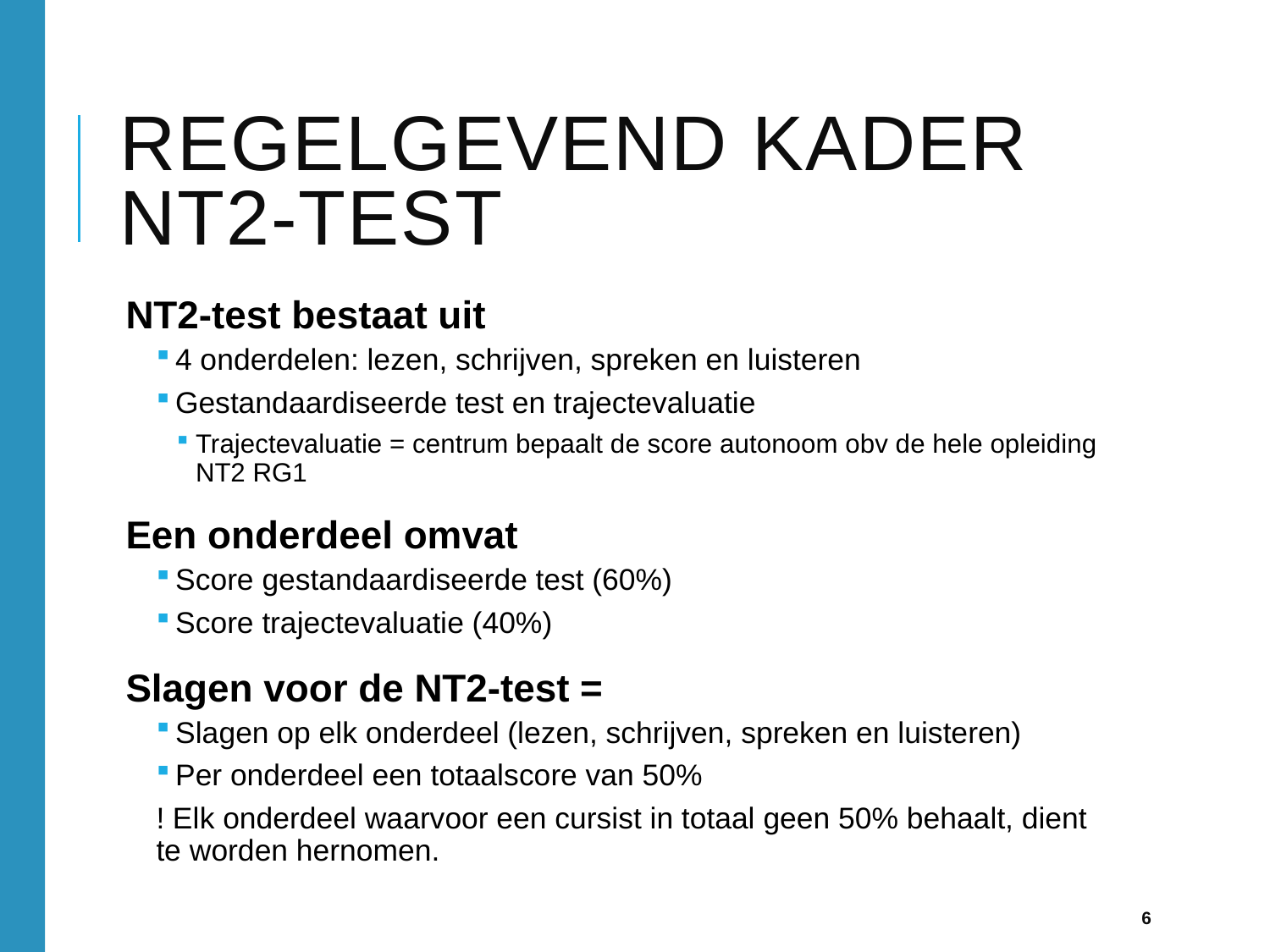

# Regelgevend kader NT2-test
NT2-test bestaat uit
4 onderdelen: lezen, schrijven, spreken en luisteren
Gestandaardiseerde test en trajectevaluatie
Trajectevaluatie = centrum bepaalt de score autonoom obv de hele opleiding NT2 RG1
Een onderdeel omvat
Score gestandaardiseerde test (60%)
Score trajectevaluatie (40%)
Slagen voor de NT2-test =
Slagen op elk onderdeel (lezen, schrijven, spreken en luisteren)
Per onderdeel een totaalscore van 50%
! Elk onderdeel waarvoor een cursist in totaal geen 50% behaalt, dient te worden hernomen.

6